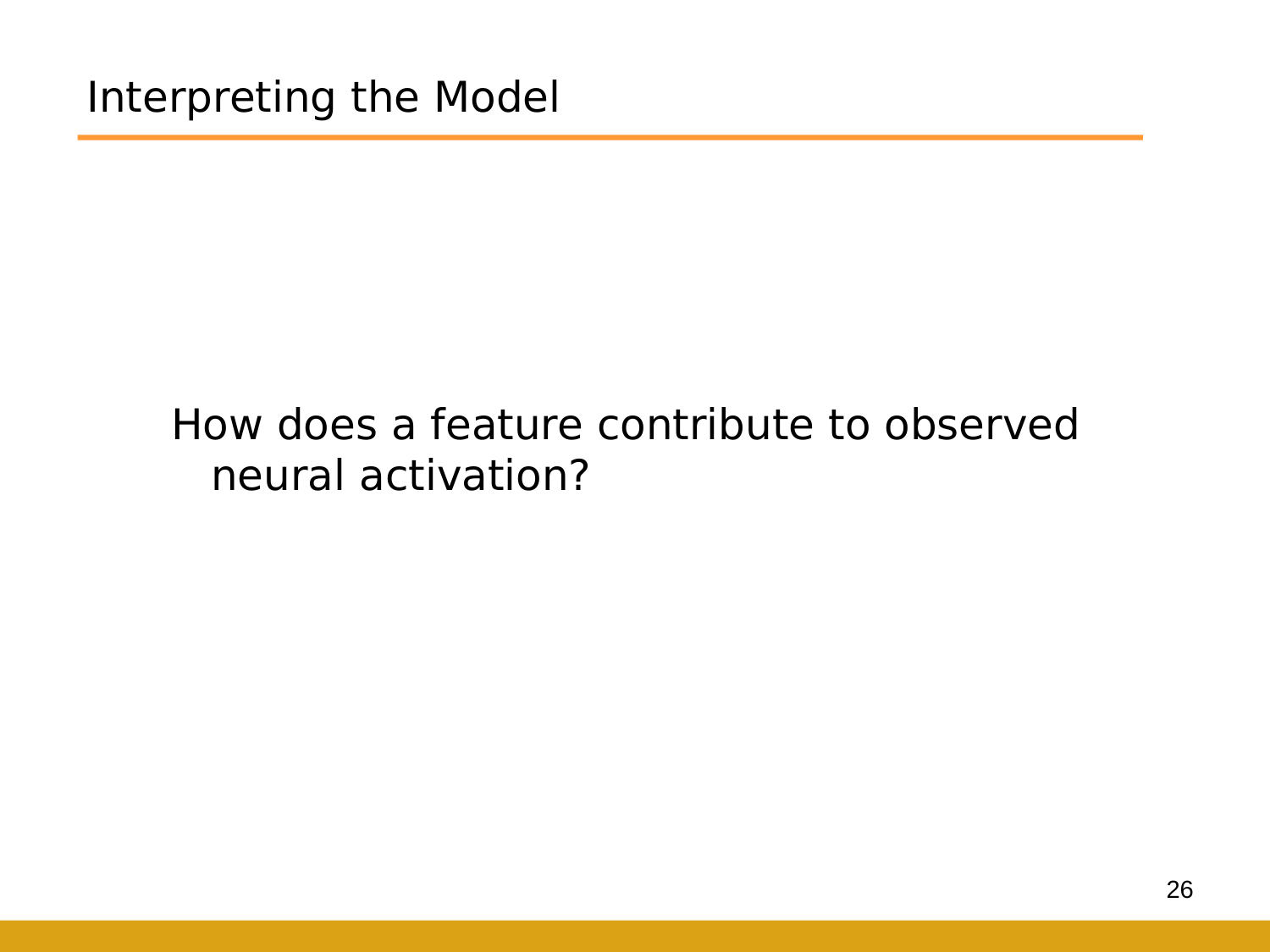

# Interpreting the Model

How does a feature contribute to observed neural activation?

26